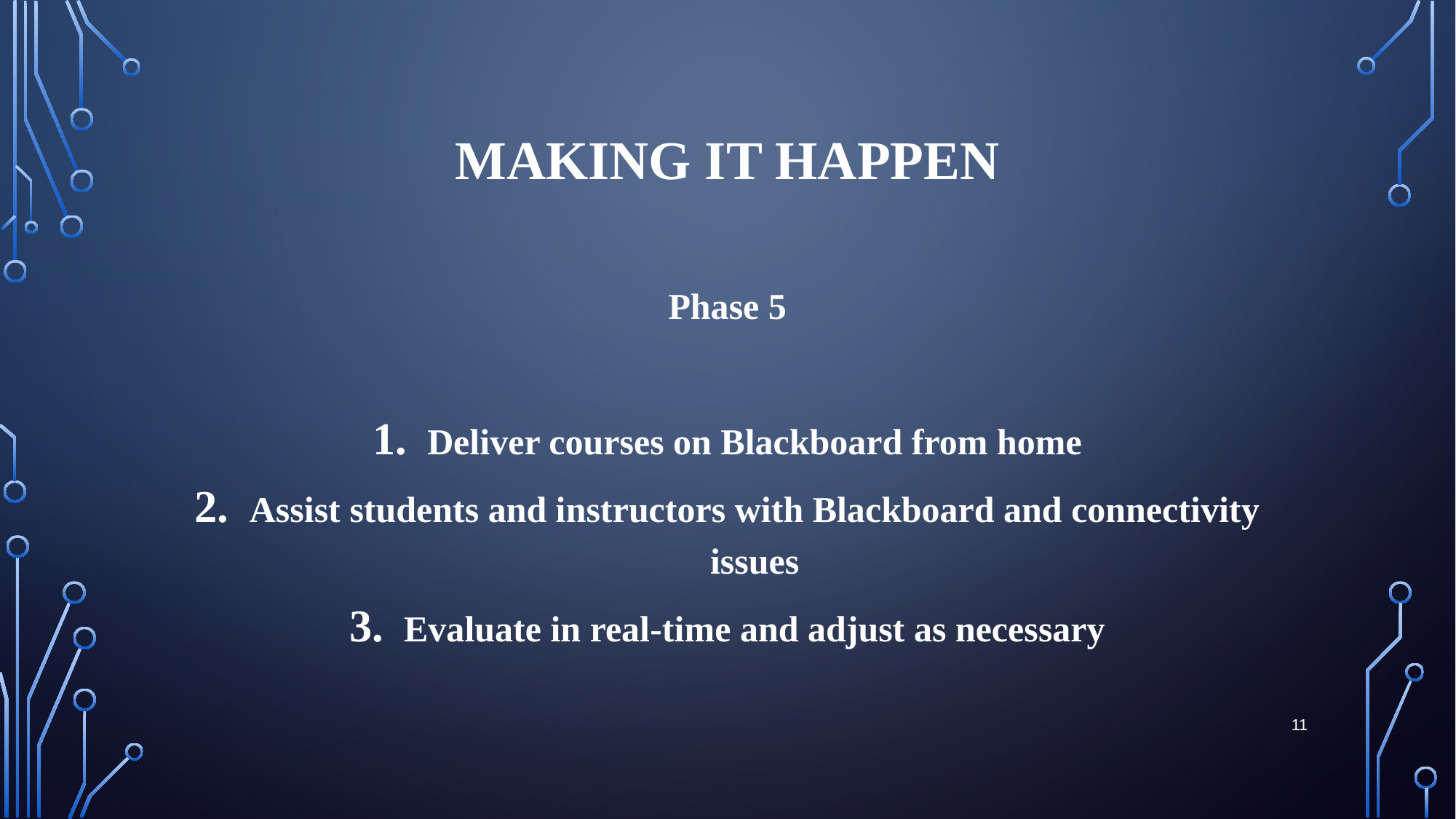

# Making it happen
Phase 5

Deliver courses on Blackboard from home
Assist students and instructors with Blackboard and connectivity issues
Evaluate in real-time and adjust as necessary
11